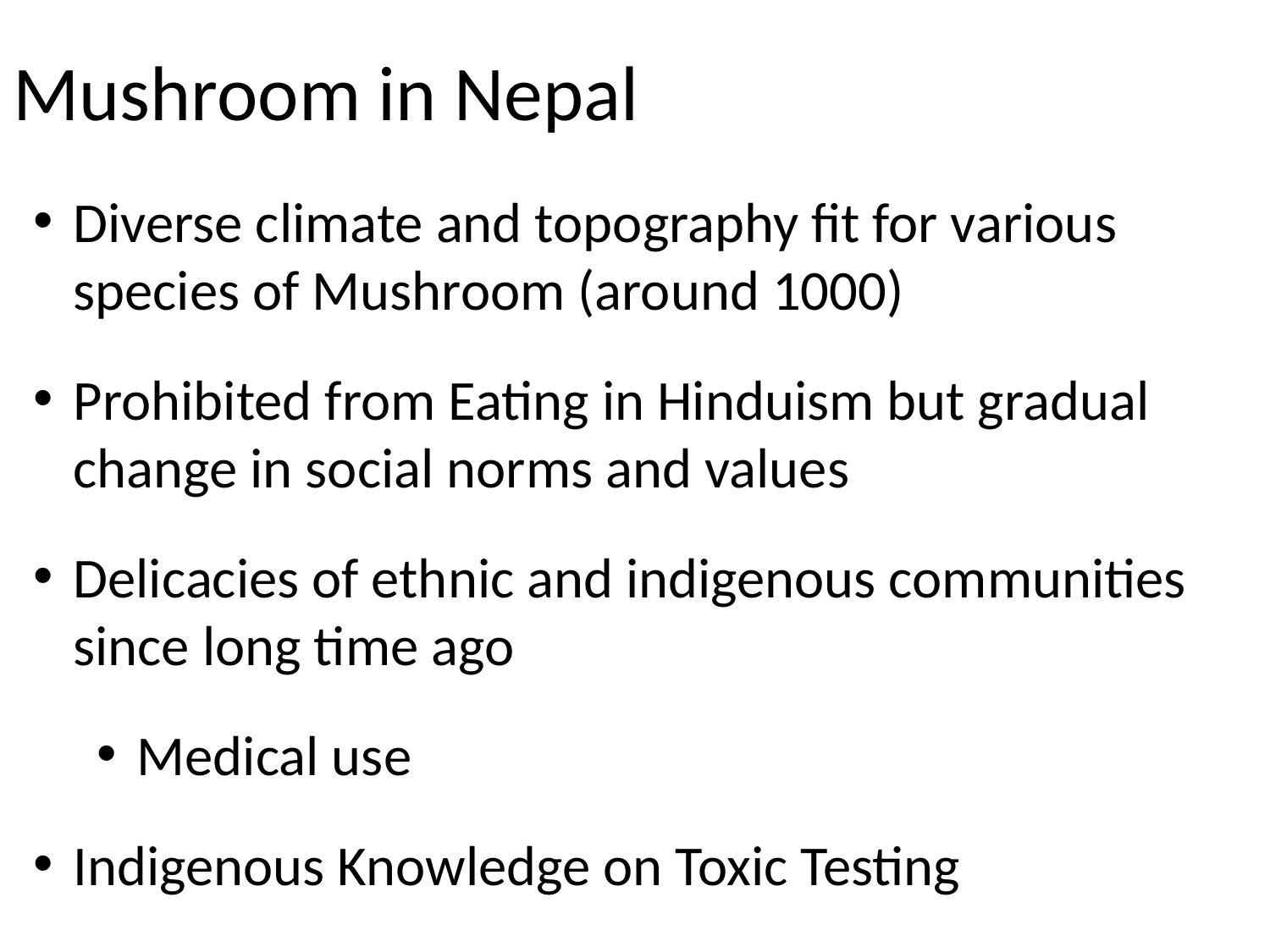

# Mushroom in Nepal
Diverse climate and topography fit for various species of Mushroom (around 1000)
Prohibited from Eating in Hinduism but gradual change in social norms and values
Delicacies of ethnic and indigenous communities since long time ago
Medical use
Indigenous Knowledge on Toxic Testing